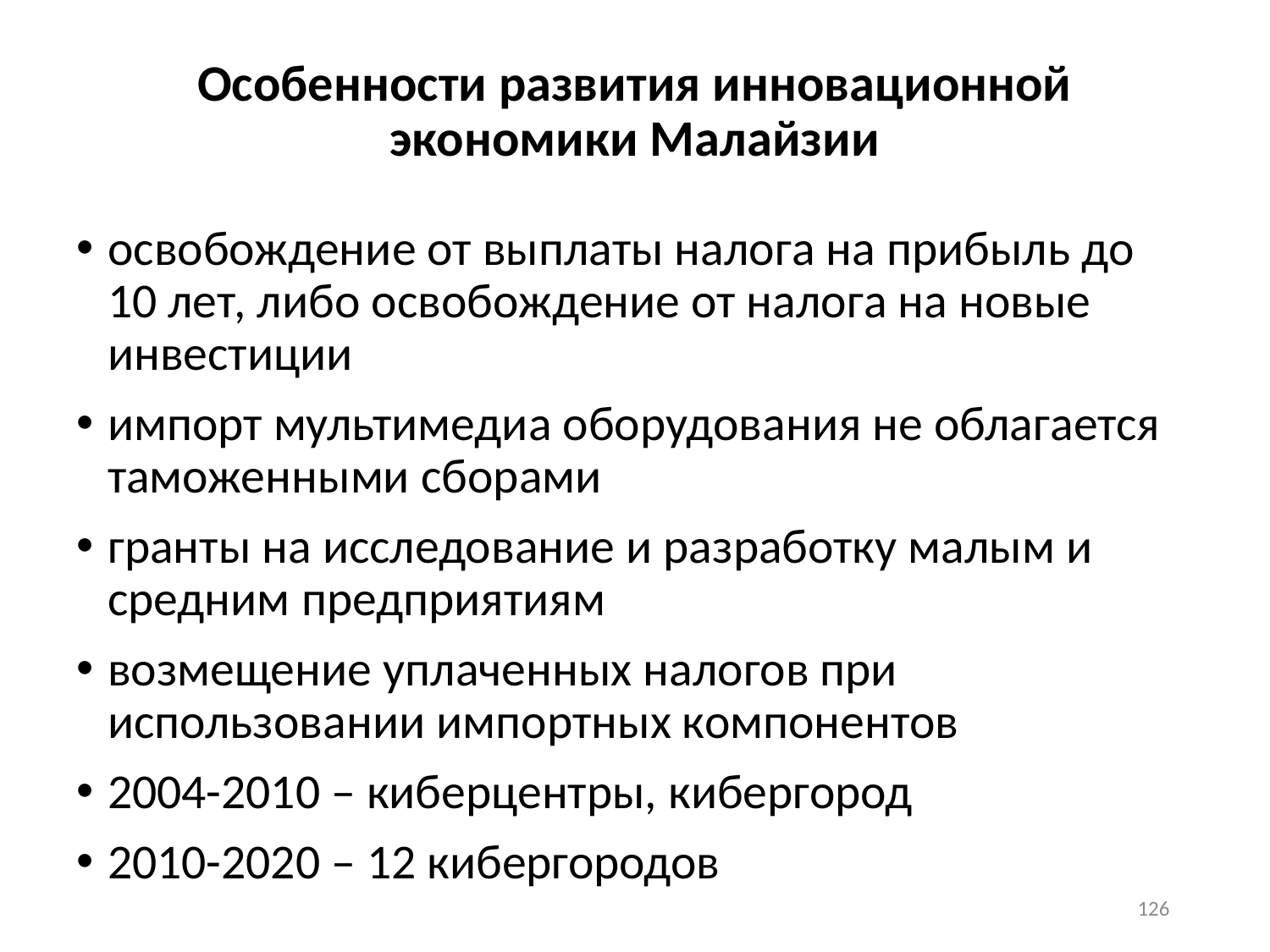

# Особенности развития инновационной экономики Малайзии
освобождение от выплаты налога на прибыль до 10 лет, либо освобождение от налога на новые инвестиции
импорт мультимедиа оборудования не облагается таможенными сборами
гранты на исследование и разработку малым и средним предприятиям
возмещение уплаченных налогов при использовании импортных компонентов
2004-2010 – киберцентры, кибергород
2010-2020 – 12 кибергородов

126